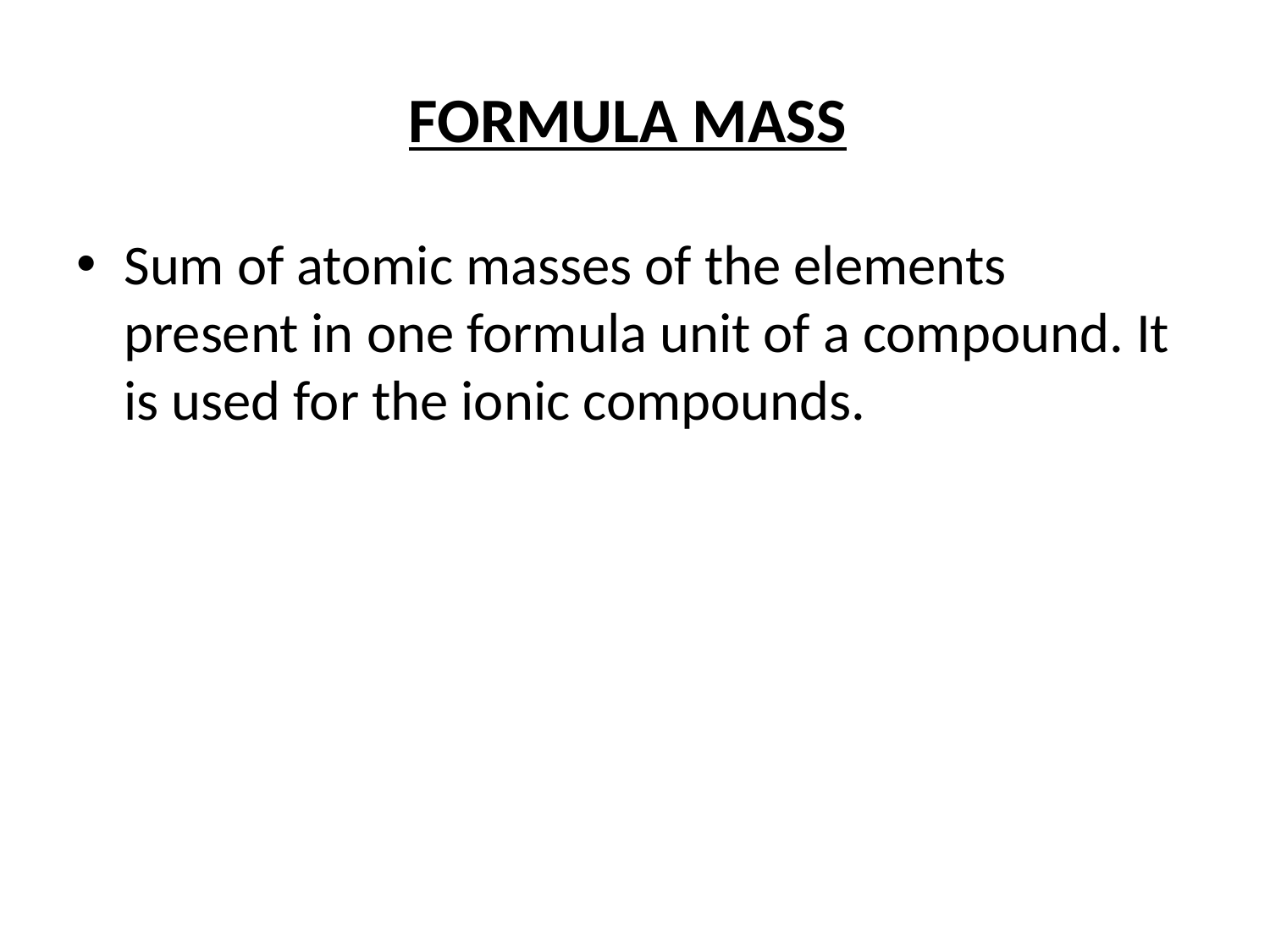

# FORMULA MASS
Sum of atomic masses of the elements present in one formula unit of a compound. It is used for the ionic compounds.